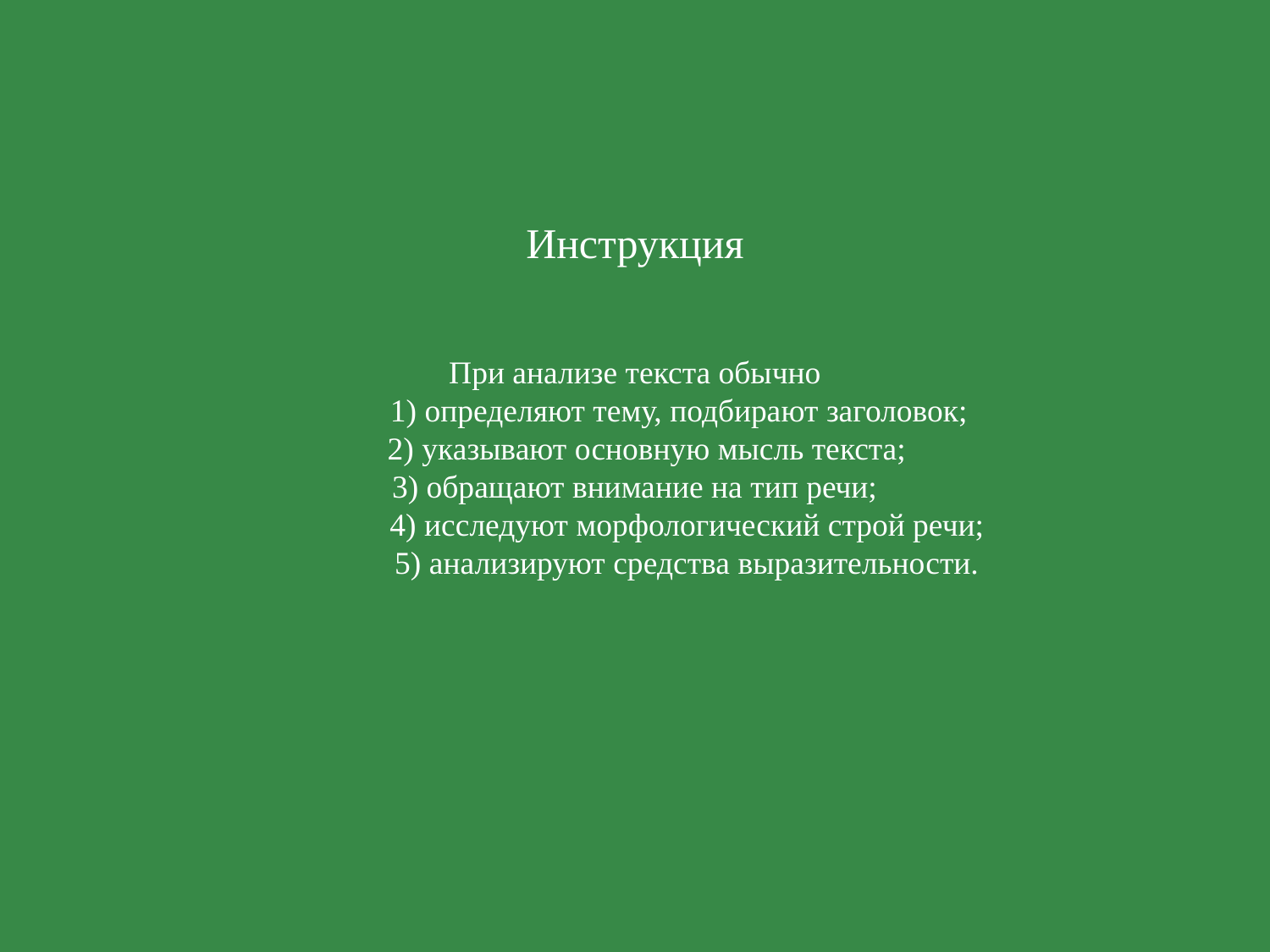

# Инструкция При анализе текста обычно 1) определяют тему, подбирают заголовок; 2) указывают основную мысль текста; 3) обращают внимание на тип речи; 4) исследуют морфологический строй речи; 5) анализируют средства выразительности.